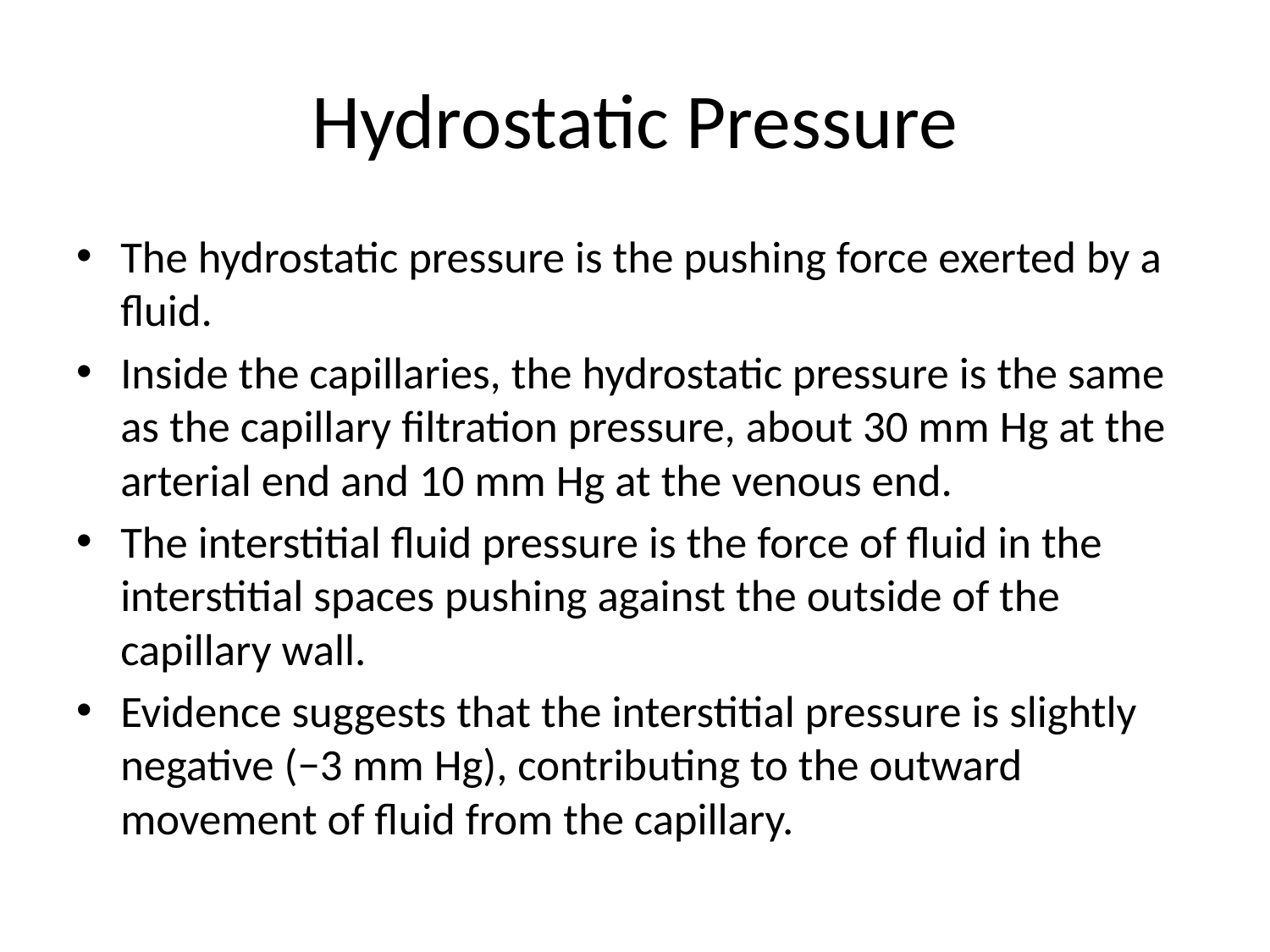

# Hydrostatic Pressure
The hydrostatic pressure is the pushing force exerted by a fluid.
Inside the capillaries, the hydrostatic pressure is the same as the capillary filtration pressure, about 30 mm Hg at the arterial end and 10 mm Hg at the venous end.
The interstitial fluid pressure is the force of fluid in the interstitial spaces pushing against the outside of the capillary wall.
Evidence suggests that the interstitial pressure is slightly negative (−3 mm Hg), contributing to the outward movement of fluid from the capillary.